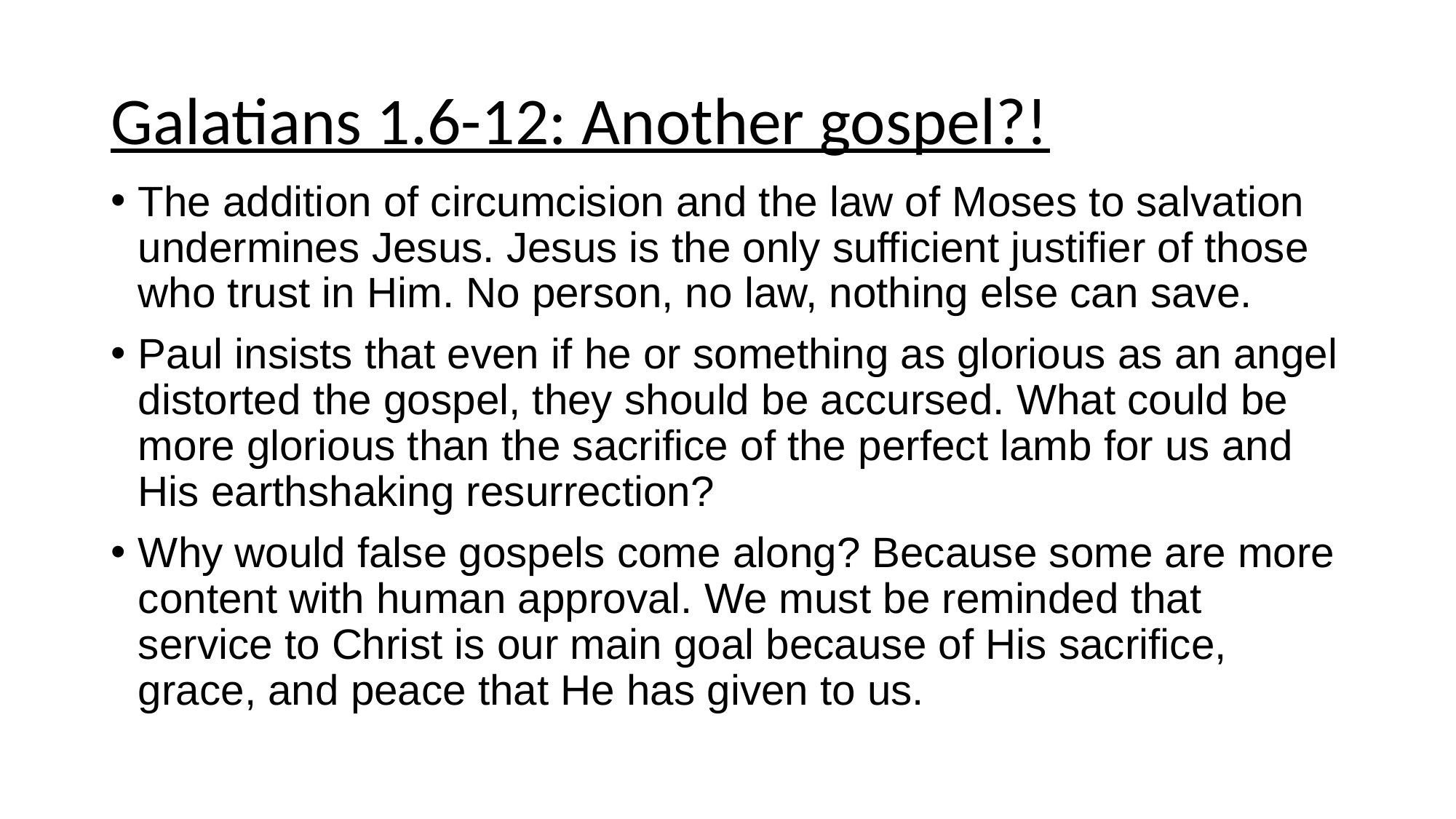

# Galatians 1.6-12: Another gospel?!
The addition of circumcision and the law of Moses to salvation undermines Jesus. Jesus is the only sufficient justifier of those who trust in Him. No person, no law, nothing else can save.
Paul insists that even if he or something as glorious as an angel distorted the gospel, they should be accursed. What could be more glorious than the sacrifice of the perfect lamb for us and His earthshaking resurrection?
Why would false gospels come along? Because some are more content with human approval. We must be reminded that service to Christ is our main goal because of His sacrifice, grace, and peace that He has given to us.